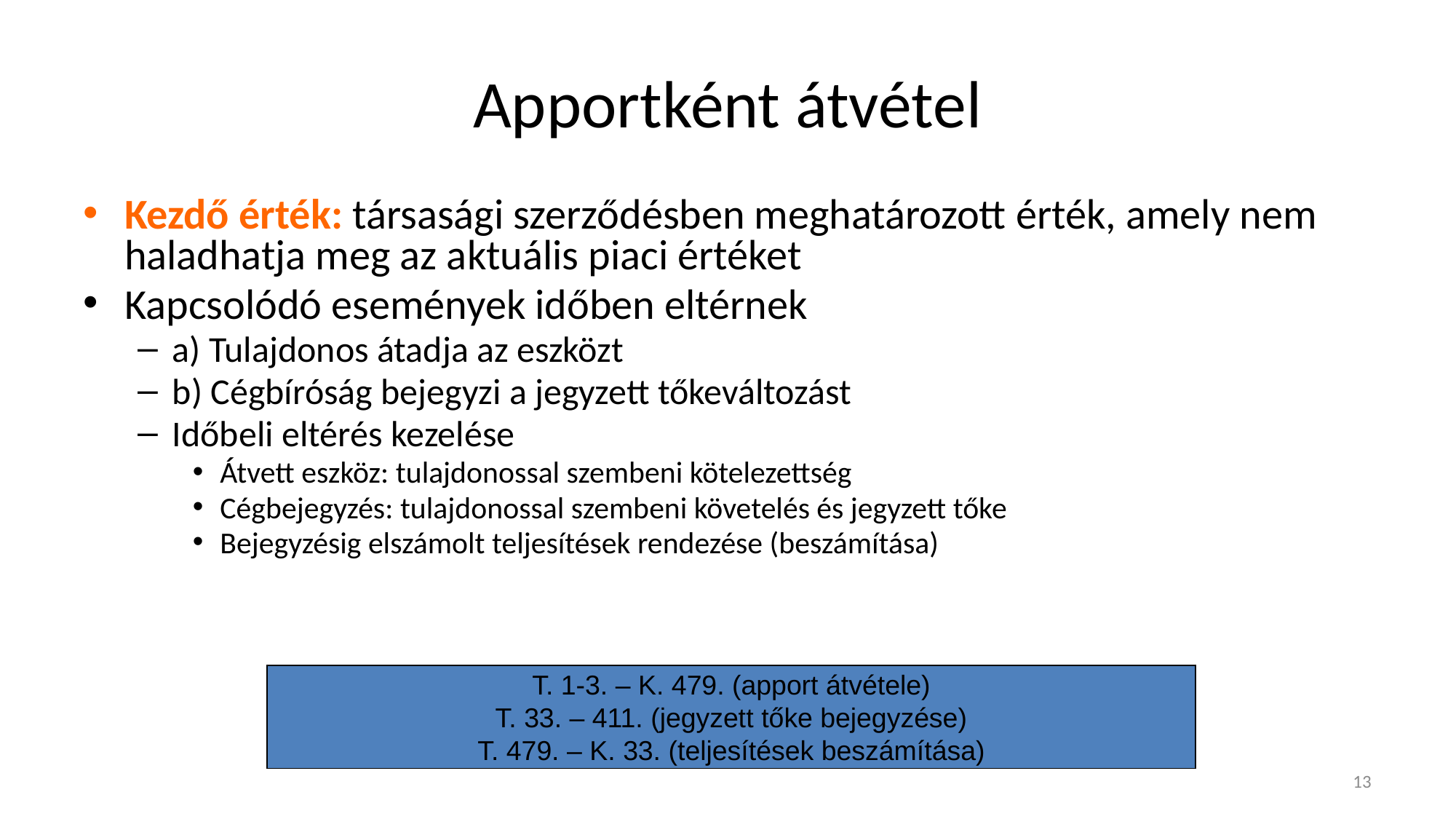

# Apportként átvétel
Kezdő érték: társasági szerződésben meghatározott érték, amely nem haladhatja meg az aktuális piaci értéket
Kapcsolódó események időben eltérnek
a) Tulajdonos átadja az eszközt
b) Cégbíróság bejegyzi a jegyzett tőkeváltozást
Időbeli eltérés kezelése
Átvett eszköz: tulajdonossal szembeni kötelezettség
Cégbejegyzés: tulajdonossal szembeni követelés és jegyzett tőke
Bejegyzésig elszámolt teljesítések rendezése (beszámítása)

T. 1-3. – K. 479. (apport átvétele)
T. 33. – 411. (jegyzett tőke bejegyzése)
T. 479. – K. 33. (teljesítések beszámítása)
13